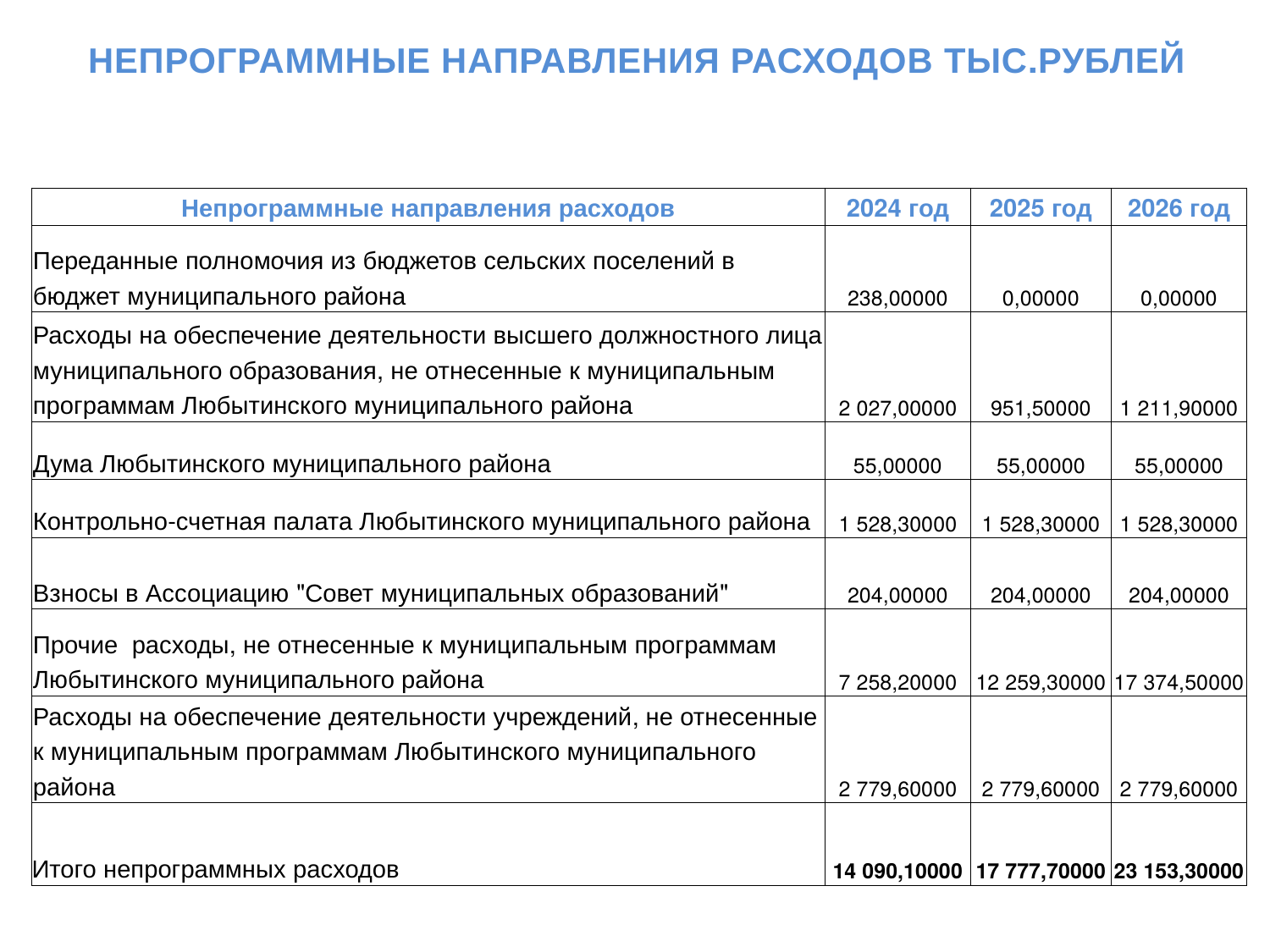

непрограммные направления расходов тыс.рублей
| Непрограммные направления расходов | 2024 год | 2025 год | 2026 год |
| --- | --- | --- | --- |
| Переданные полномочия из бюджетов сельских поселений в бюджет муниципального района | 238,00000 | 0,00000 | 0,00000 |
| Расходы на обеспечение деятельности высшего должностного лица муниципального образования, не отнесенные к муниципальным программам Любытинского муниципального района | 2 027,00000 | 951,50000 | 1 211,90000 |
| Дума Любытинского муниципального района | 55,00000 | 55,00000 | 55,00000 |
| Контрольно-счетная палата Любытинского муниципального района | 1 528,30000 | 1 528,30000 | 1 528,30000 |
| Взносы в Ассоциацию "Совет муниципальных образований" | 204,00000 | 204,00000 | 204,00000 |
| Прочие расходы, не отнесенные к муниципальным программам Любытинского муниципального района | 7 258,20000 | 12 259,30000 | 17 374,50000 |
| Расходы на обеспечение деятельности учреждений, не отнесенные к муниципальным программам Любытинского муниципального района | 2 779,60000 | 2 779,60000 | 2 779,60000 |
| Итого непрограммных расходов | 14 090,10000 | 17 777,70000 | 23 153,30000 |